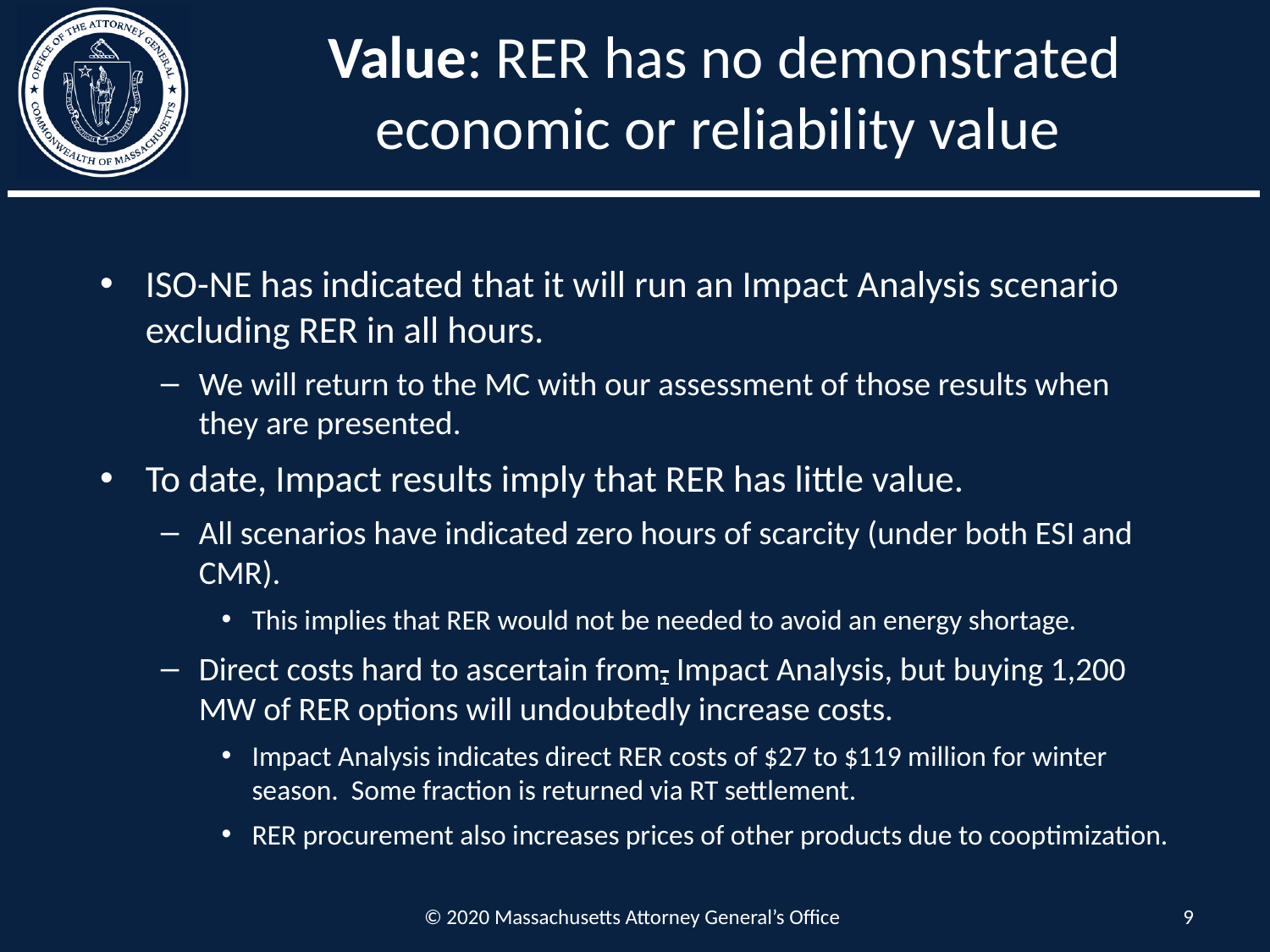

# Value: RER has no demonstrated economic or reliability value
ISO-NE has indicated that it will run an Impact Analysis scenario excluding RER in all hours.
We will return to the MC with our assessment of those results when they are presented.
To date, Impact results imply that RER has little value.
All scenarios have indicated zero hours of scarcity (under both ESI and CMR).
This implies that RER would not be needed to avoid an energy shortage.
Direct costs hard to ascertain from, Impact Analysis, but buying 1,200 MW of RER options will undoubtedly increase costs.
Impact Analysis indicates direct RER costs of $27 to $119 million for winter season.  Some fraction is returned via RT settlement.
RER procurement also increases prices of other products due to cooptimization.

© 2020 Massachusetts Attorney General’s Office
9